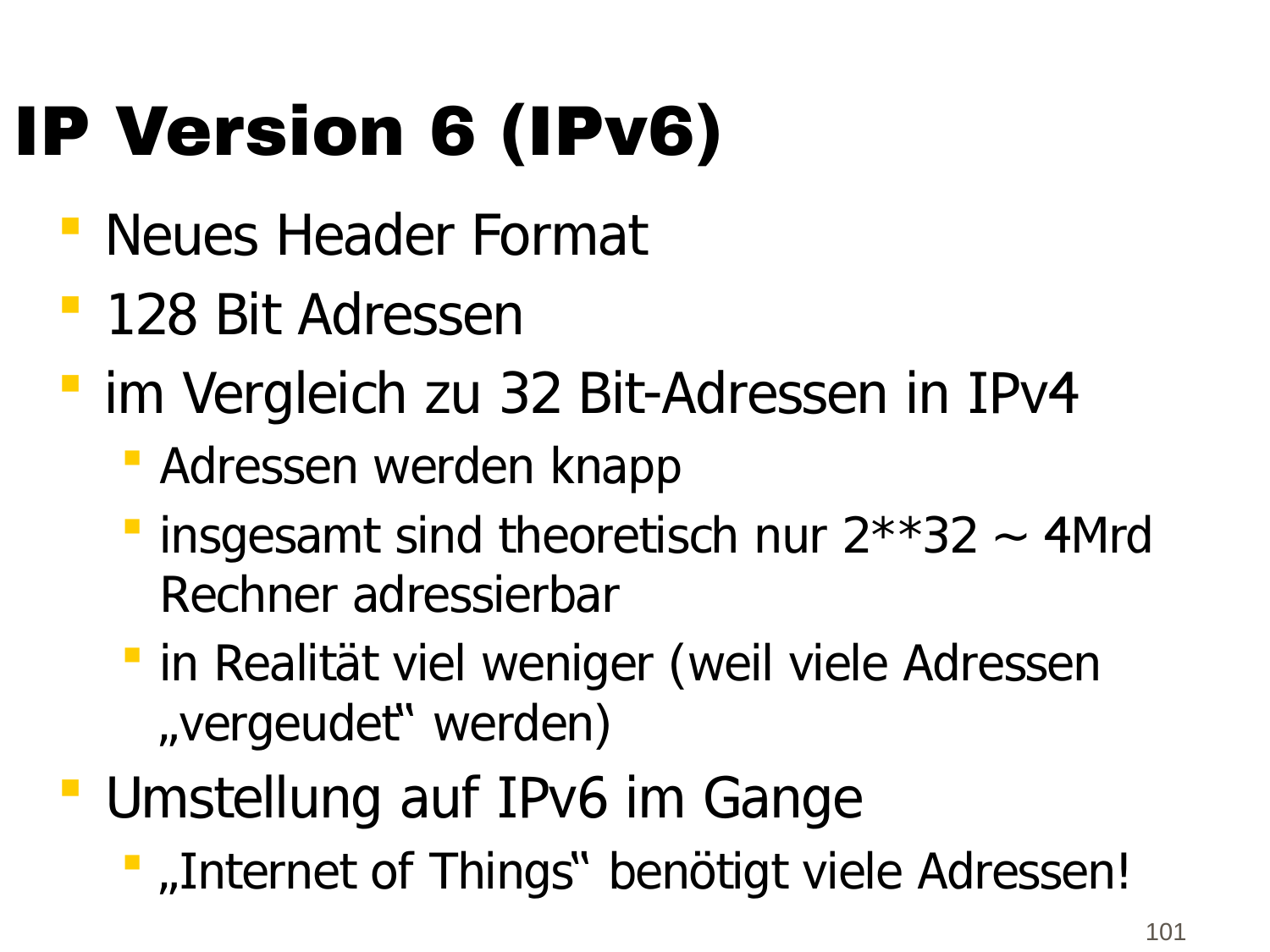

# IP Version 6 (IPv6)
Neues Header Format
128 Bit Adressen
im Vergleich zu 32 Bit-Adressen in IPv4
Adressen werden knapp
insgesamt sind theoretisch nur 2**32 ~ 4Mrd Rechner adressierbar
in Realität viel weniger (weil viele Adressen „vergeudet“ werden)
Umstellung auf IPv6 im Gange
„Internet of Things“ benötigt viele Adressen!
101